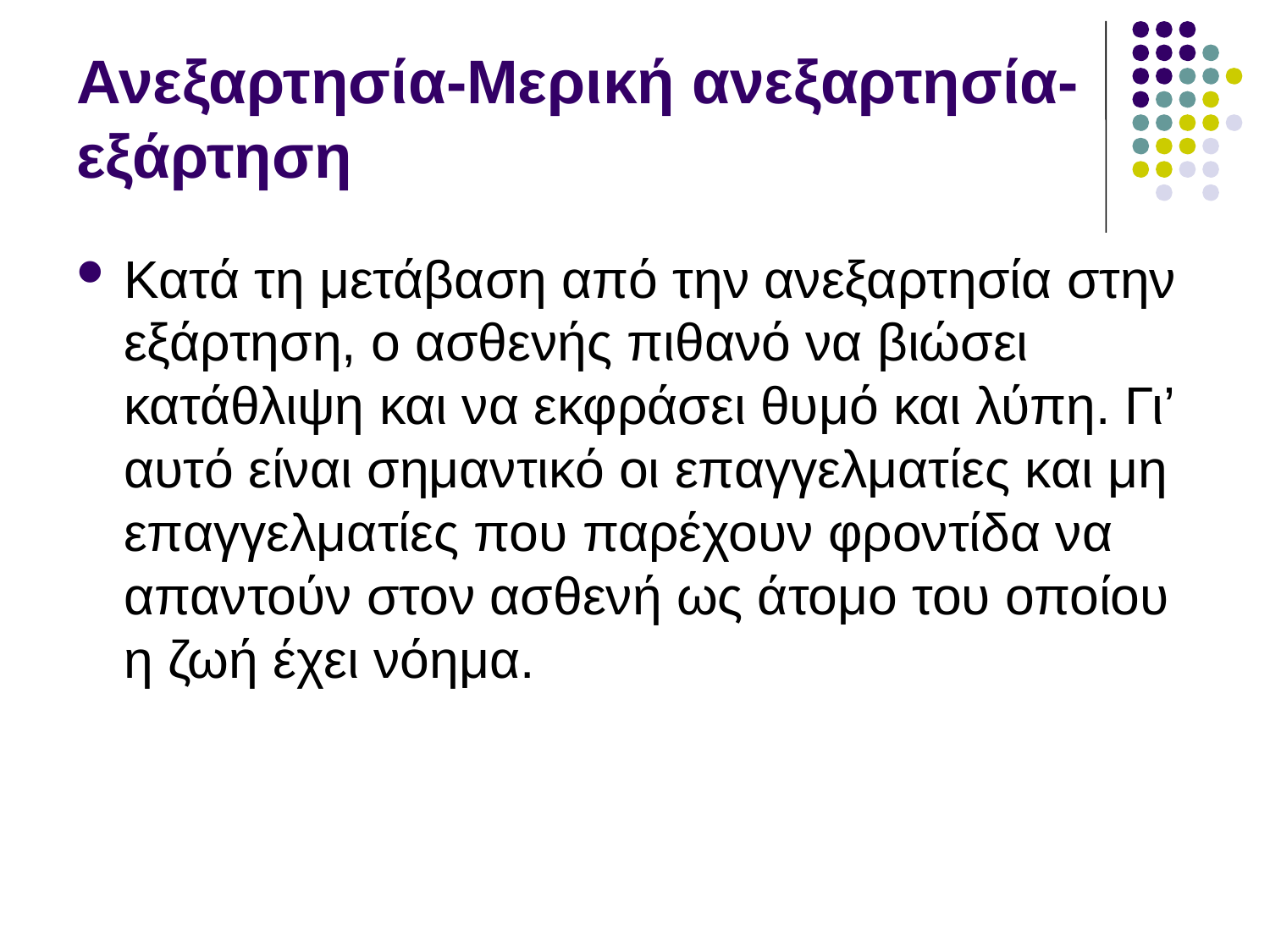

# Ανεξαρτησία-Μερική ανεξαρτησία-εξάρτηση
Κατά τη μετάβαση από την ανεξαρτησία στην εξάρτηση, ο ασθενής πιθανό να βιώσει κατάθλιψη και να εκφράσει θυμό και λύπη. Γι’ αυτό είναι σημαντικό οι επαγγελματίες και μη επαγγελματίες που παρέχουν φροντίδα να απαντούν στον ασθενή ως άτομο του οποίου η ζωή έχει νόημα.